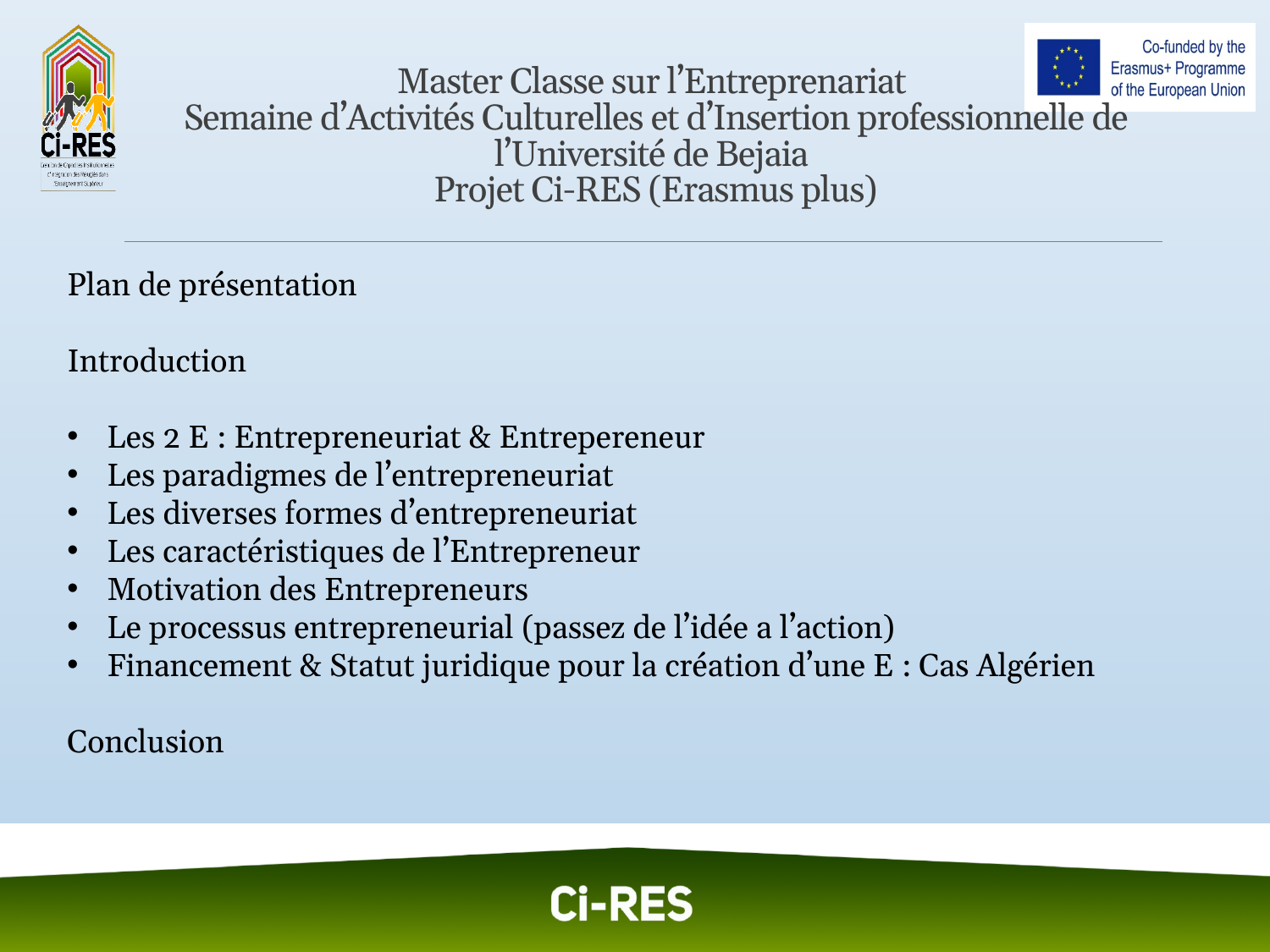

# Master Classe sur l’Entreprenariat Semaine d’Activités Culturelles et d’Insertion professionnelle de l’Université de Bejaia Projet Ci-RES (Erasmus plus)
Plan de présentation

Introduction

Les 2 E : Entrepreneuriat & Entrepereneur
Les paradigmes de l’entrepreneuriat
Les diverses formes d’entrepreneuriat
Les caractéristiques de l’Entrepreneur
Motivation des Entrepreneurs
Le processus entrepreneurial (passez de l’idée a l’action)
Financement & Statut juridique pour la création d’une E : Cas Algérien

Conclusion